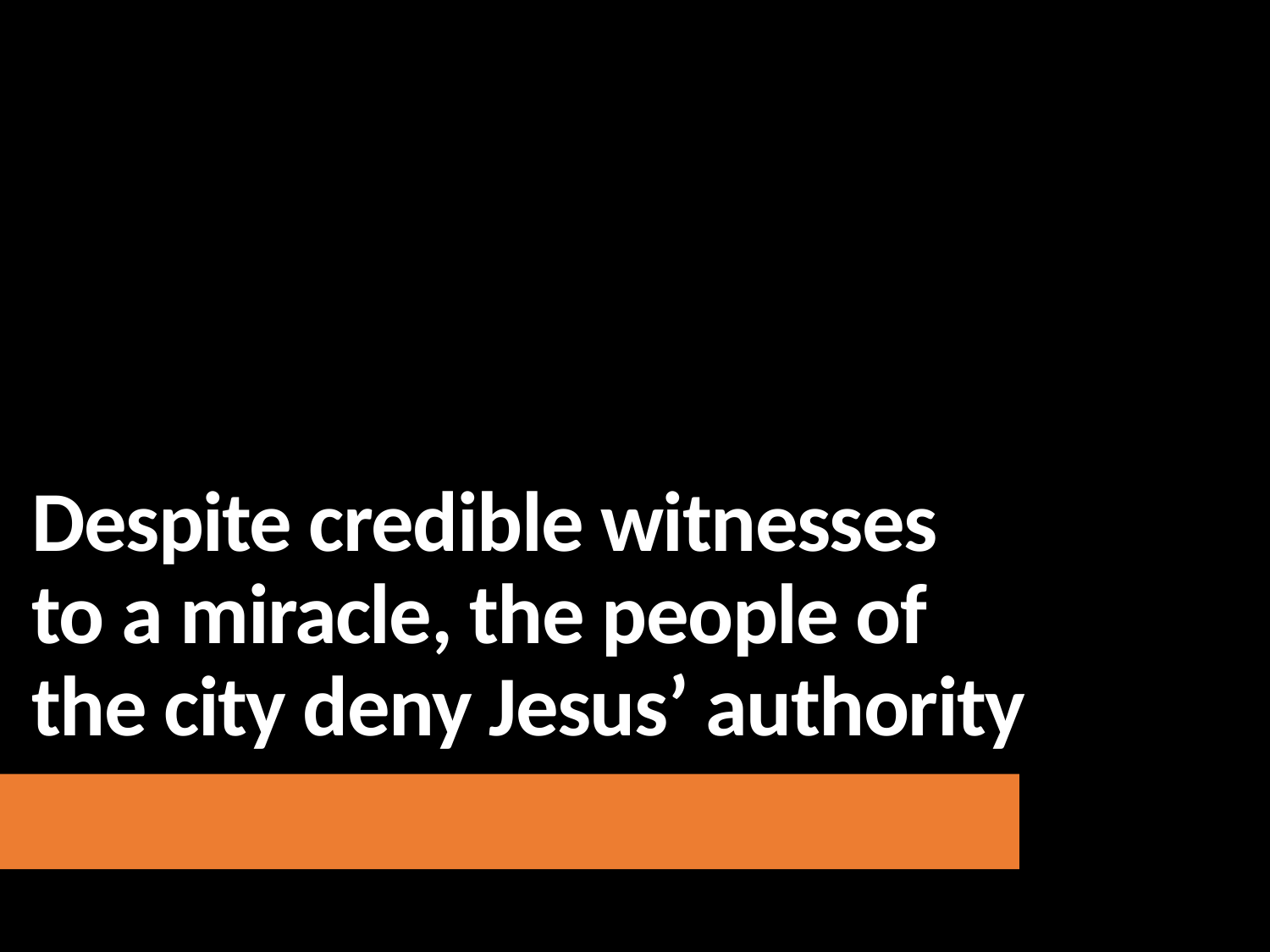

Despite credible witnesses to a miracle, the people of the city deny Jesus’ authority